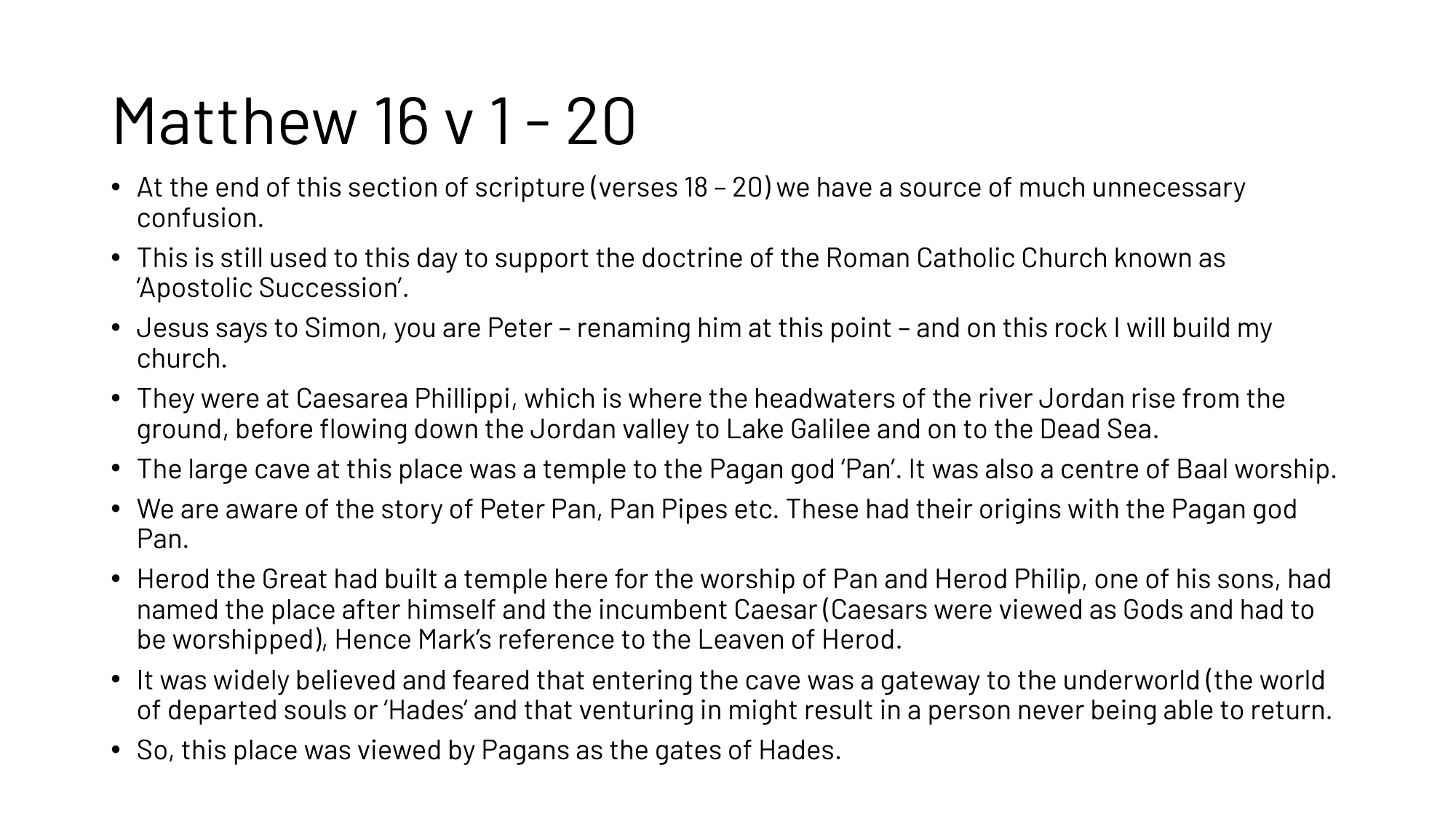

# Matthew 16 v 1 - 20
At the end of this section of scripture (verses 18 – 20) we have a source of much unnecessary confusion.
This is still used to this day to support the doctrine of the Roman Catholic Church known as ‘Apostolic Succession’.
Jesus says to Simon, you are Peter – renaming him at this point – and on this rock I will build my church.
They were at Caesarea Phillippi, which is where the headwaters of the river Jordan rise from the ground, before flowing down the Jordan valley to Lake Galilee and on to the Dead Sea.
The large cave at this place was a temple to the Pagan god ‘Pan’. It was also a centre of Baal worship.
We are aware of the story of Peter Pan, Pan Pipes etc. These had their origins with the Pagan god Pan.
Herod the Great had built a temple here for the worship of Pan and Herod Philip, one of his sons, had named the place after himself and the incumbent Caesar (Caesars were viewed as Gods and had to be worshipped), Hence Mark’s reference to the Leaven of Herod.
It was widely believed and feared that entering the cave was a gateway to the underworld (the world of departed souls or ‘Hades’ and that venturing in might result in a person never being able to return.
So, this place was viewed by Pagans as the gates of Hades.